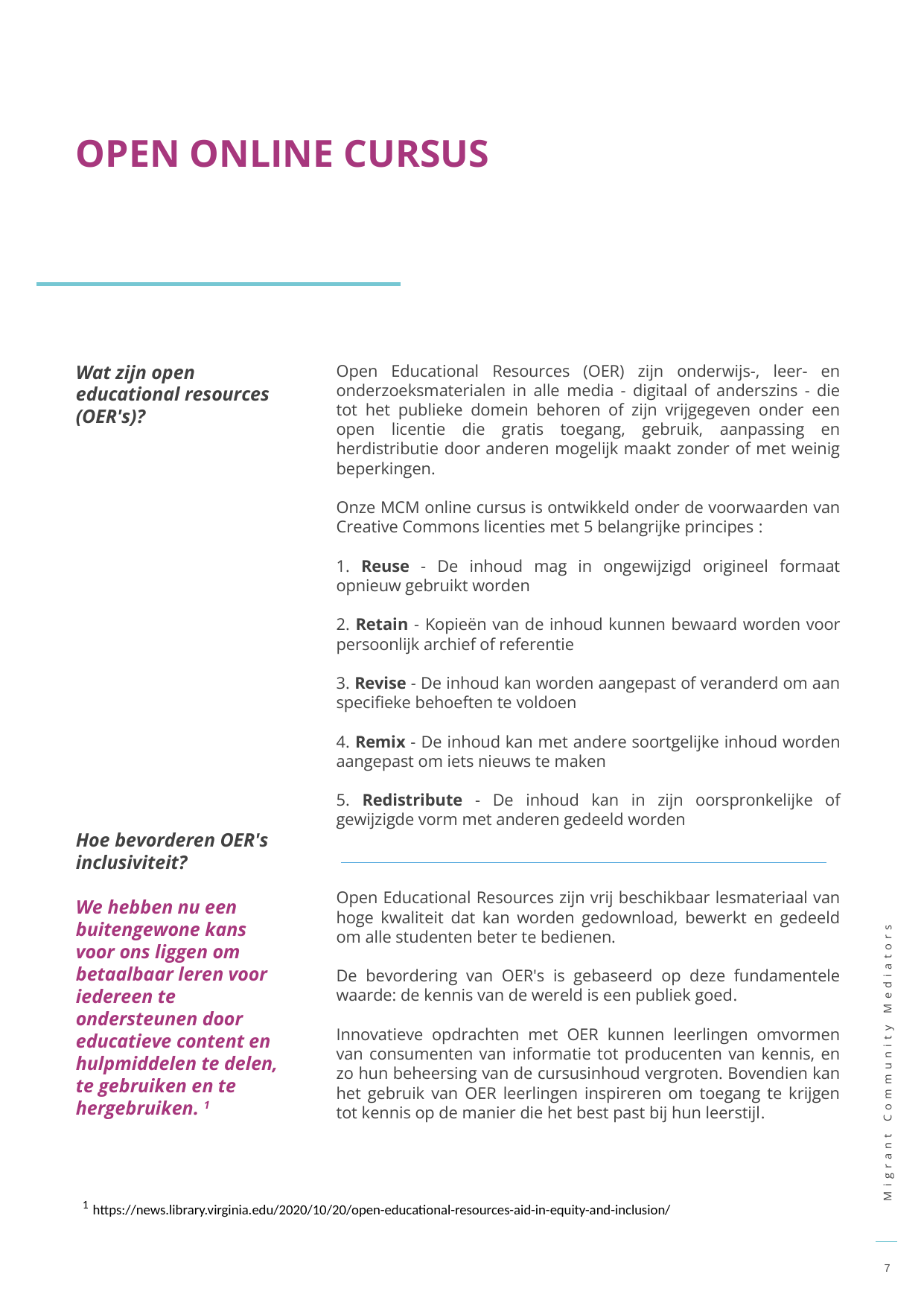

OPEN ONLINE CURSUS
Wat zijn open educational resources (OER's)?

Hoe bevorderen OER's inclusiviteit?

We hebben nu een buitengewone kans voor ons liggen om betaalbaar leren voor iedereen te ondersteunen door educatieve content en hulpmiddelen te delen, te gebruiken en te hergebruiken. 1

Open Educational Resources (OER) zijn onderwijs-, leer- en onderzoeksmaterialen in alle media - digitaal of anderszins - die tot het publieke domein behoren of zijn vrijgegeven onder een open licentie die gratis toegang, gebruik, aanpassing en herdistributie door anderen mogelijk maakt zonder of met weinig beperkingen.

Onze MCM online cursus is ontwikkeld onder de voorwaarden van Creative Commons licenties met 5 belangrijke principes :

1. Reuse - De inhoud mag in ongewijzigd origineel formaat opnieuw gebruikt worden

2. Retain - Kopieën van de inhoud kunnen bewaard worden voor persoonlijk archief of referentie

3. Revise - De inhoud kan worden aangepast of veranderd om aan specifieke behoeften te voldoen

4. Remix - De inhoud kan met andere soortgelijke inhoud worden aangepast om iets nieuws te maken

5. Redistribute - De inhoud kan in zijn oorspronkelijke of gewijzigde vorm met anderen gedeeld worden

Open Educational Resources zijn vrij beschikbaar lesmateriaal van hoge kwaliteit dat kan worden gedownload, bewerkt en gedeeld om alle studenten beter te bedienen.

De bevordering van OER's is gebaseerd op deze fundamentele waarde: de kennis van de wereld is een publiek goed.

Innovatieve opdrachten met OER kunnen leerlingen omvormen van consumenten van informatie tot producenten van kennis, en zo hun beheersing van de cursusinhoud vergroten. Bovendien kan het gebruik van OER leerlingen inspireren om toegang te krijgen tot kennis op de manier die het best past bij hun leerstijl.
1 https://news.library.virginia.edu/2020/10/20/open-educational-resources-aid-in-equity-and-inclusion/
7